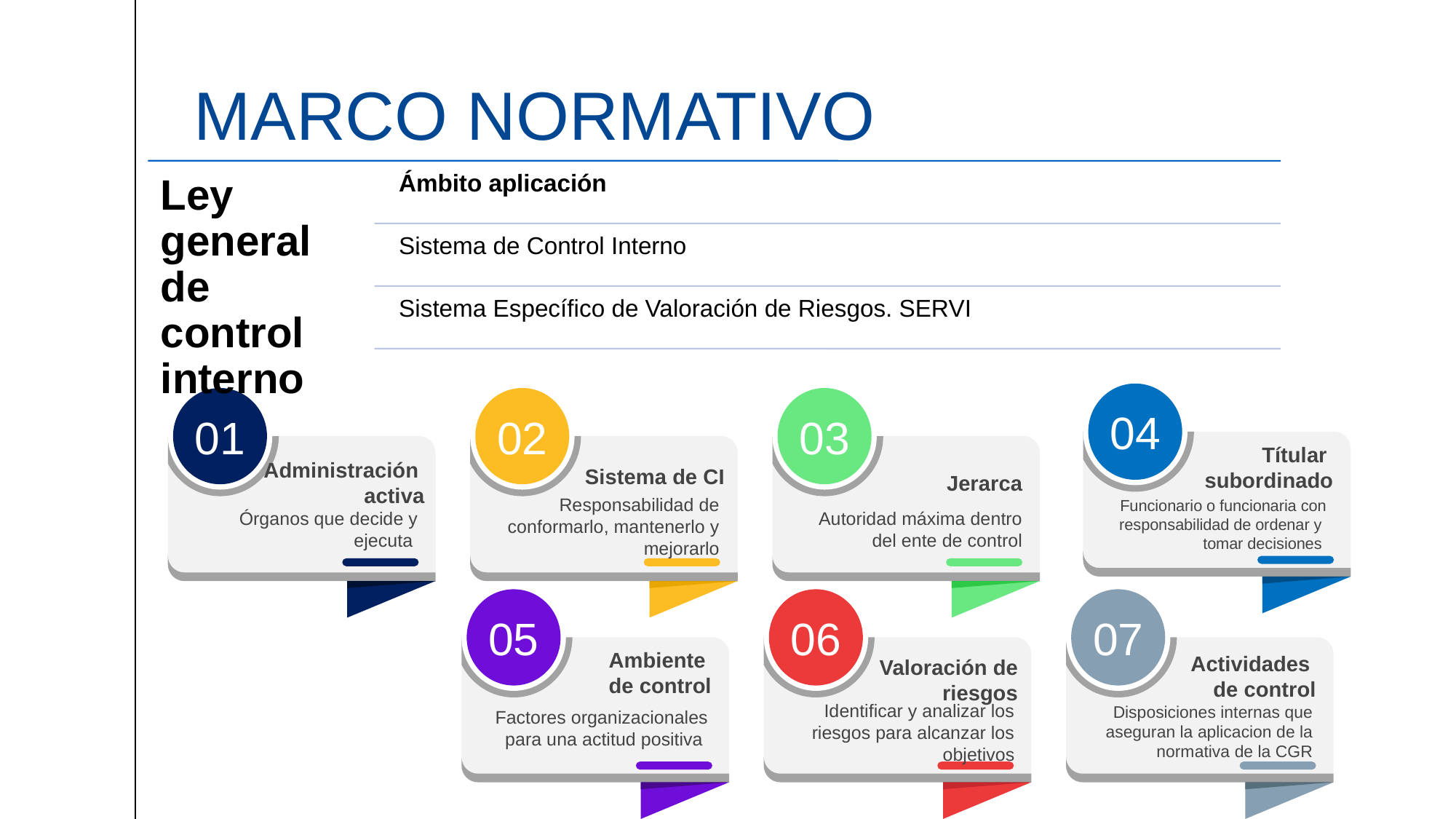

# Marco normativo
Ley general de control interno
Ámbito aplicación
Sistema de Control Interno
Sistema Específico de Valoración de Riesgos. SERVI

04

Títular
subordinado
Funcionario o funcionaria con responsabilidad de ordenar y  tomar decisiones

01

Administración
activa
Órganos que decide y ejecuta

02

Sistema de CI
Responsabilidad de conformarlo, mantenerlo y mejorarlo

03

Jerarca
Autoridad máxima dentro del ente de control

05

Ambiente
de control
Factores organizacionales para una actitud positiva

06

Valoración de riesgos
Identificar y analizar los riesgos para alcanzar los objetivos

07

Actividades
de control
Disposiciones internas que aseguran la aplicacion de la normativa de la CGR